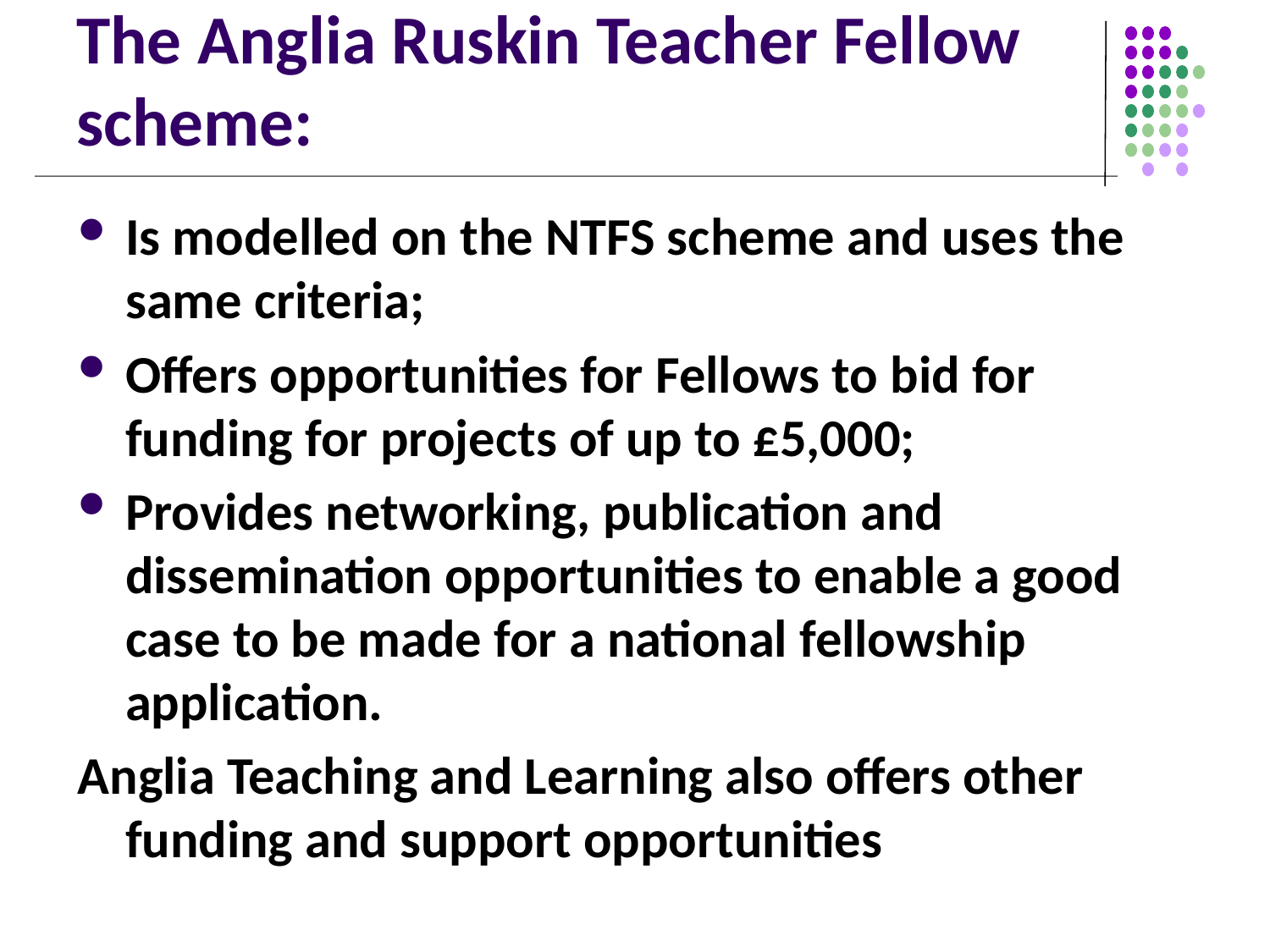

# The Anglia Ruskin Teacher Fellow scheme:
Is modelled on the NTFS scheme and uses the same criteria;
Offers opportunities for Fellows to bid for funding for projects of up to £5,000;
Provides networking, publication and dissemination opportunities to enable a good case to be made for a national fellowship application.
Anglia Teaching and Learning also offers other funding and support opportunities